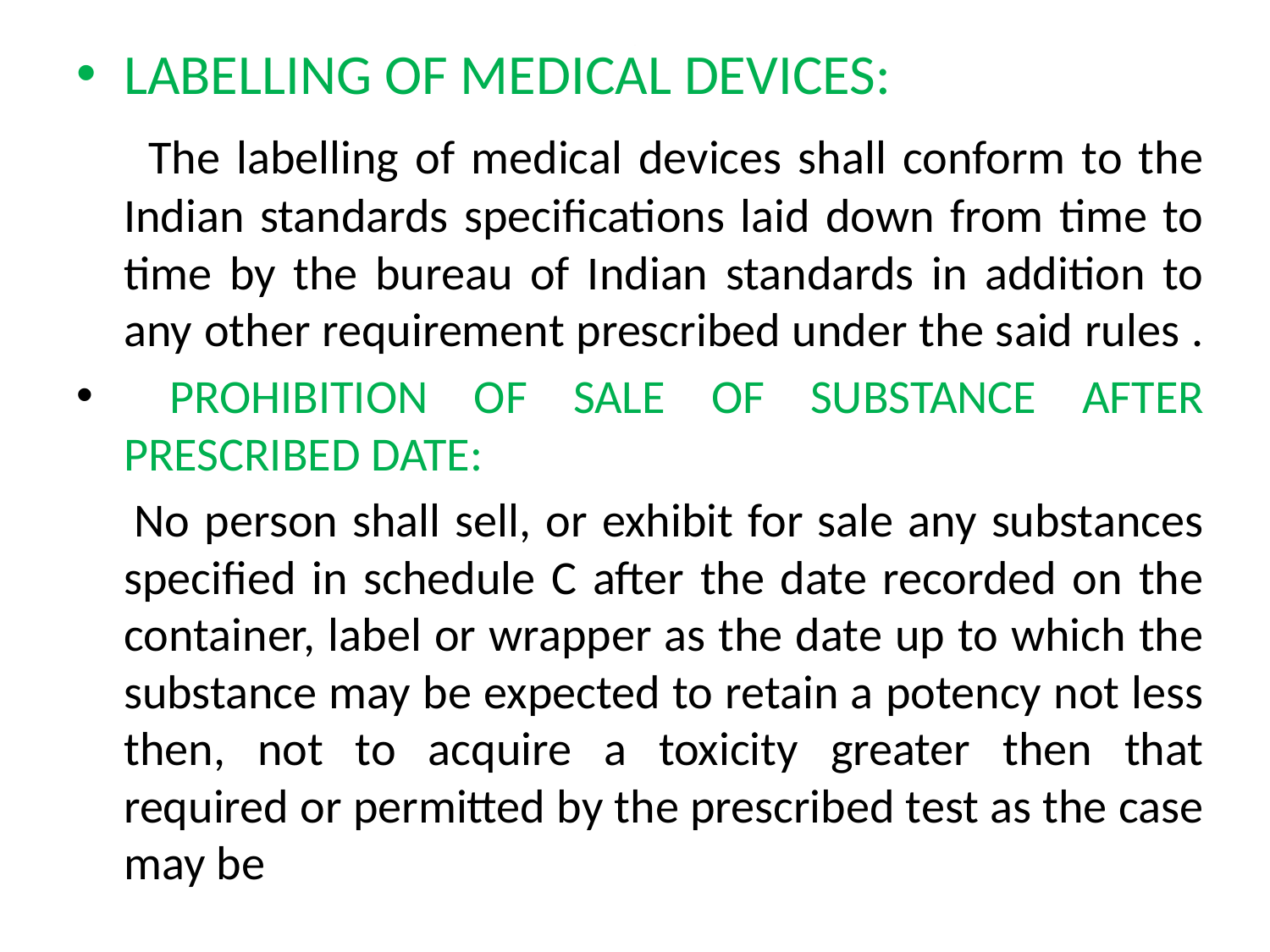

LABELLING OF MEDICAL DEVICES:
    The labelling of medical devices shall conform to the Indian standards specifications laid down from time to time by the bureau of Indian standards in addition to any other requirement prescribed under the said rules .
 PROHIBITION OF SALE OF SUBSTANCE AFTER PRESCRIBED DATE:
    No person shall sell, or exhibit for sale any substances specified in schedule C after the date recorded on the container, label or wrapper as the date up to which the substance may be expected to retain a potency not less then, not to acquire a toxicity greater then that required or permitted by the prescribed test as the case may be
# .